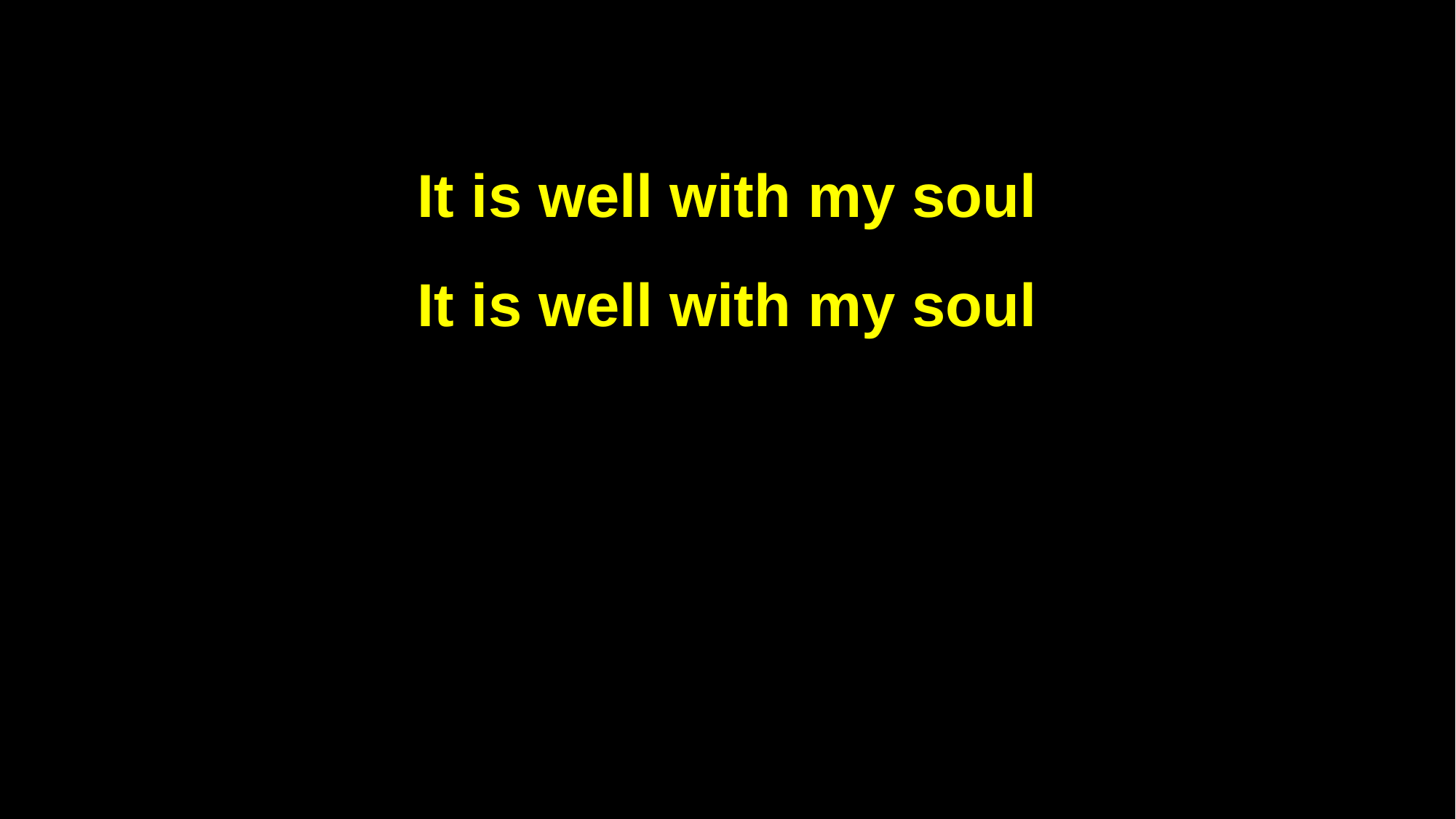

It is well with my soul
It is well with my soul